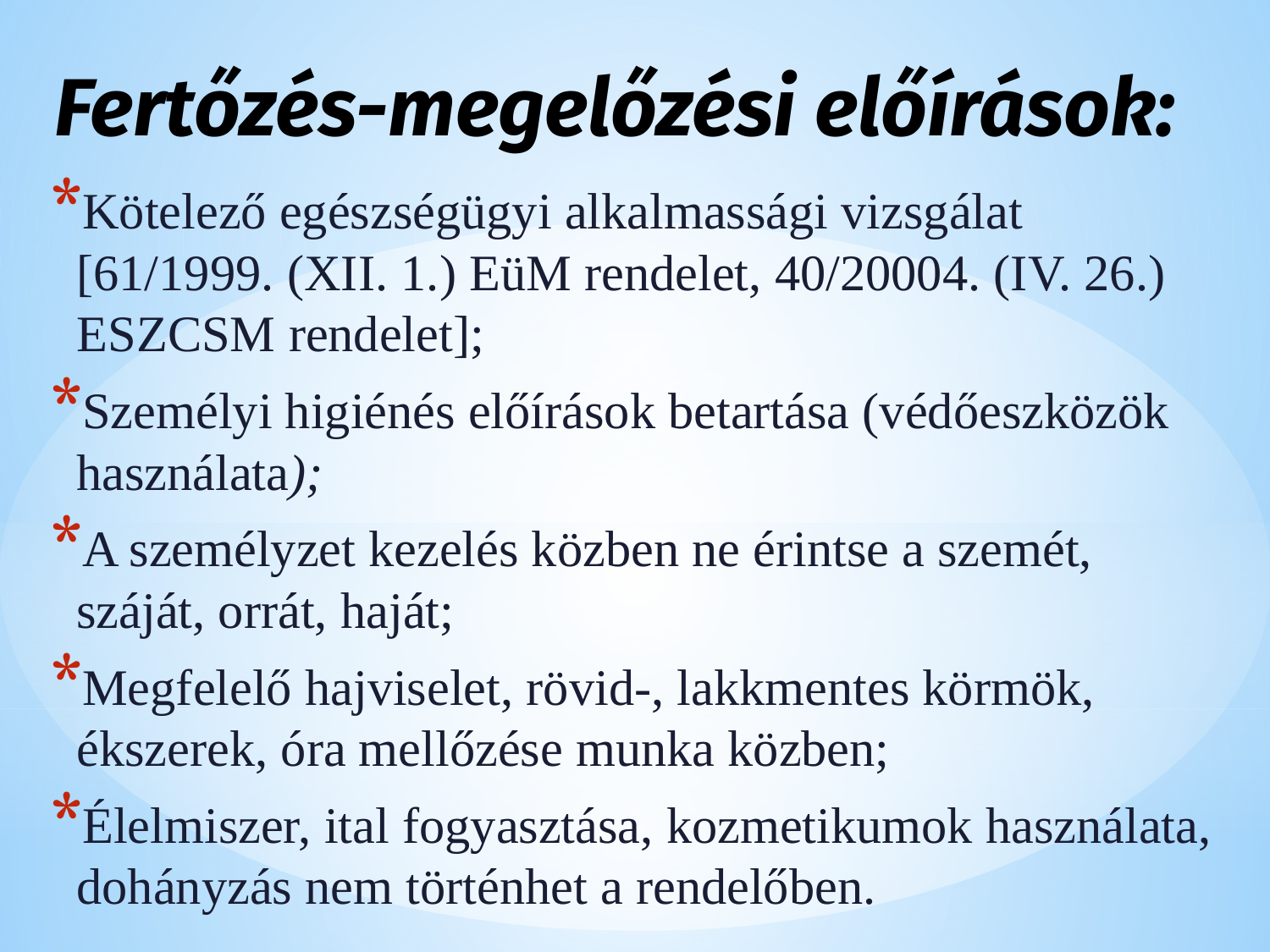

# Fertőzés-megelőzési előírások:
Kötelező egészségügyi alkalmassági vizsgálat [61/1999. (XII. 1.) EüM rendelet, 40/20004. (IV. 26.) ESZCSM rendelet];
Személyi higiénés előírások betartása (védőeszközök használata);
A személyzet kezelés közben ne érintse a szemét, száját, orrát, haját;
Megfelelő hajviselet, rövid-, lakkmentes körmök, ékszerek, óra mellőzése munka közben;
Élelmiszer, ital fogyasztása, kozmetikumok használata, dohányzás nem történhet a rendelőben.